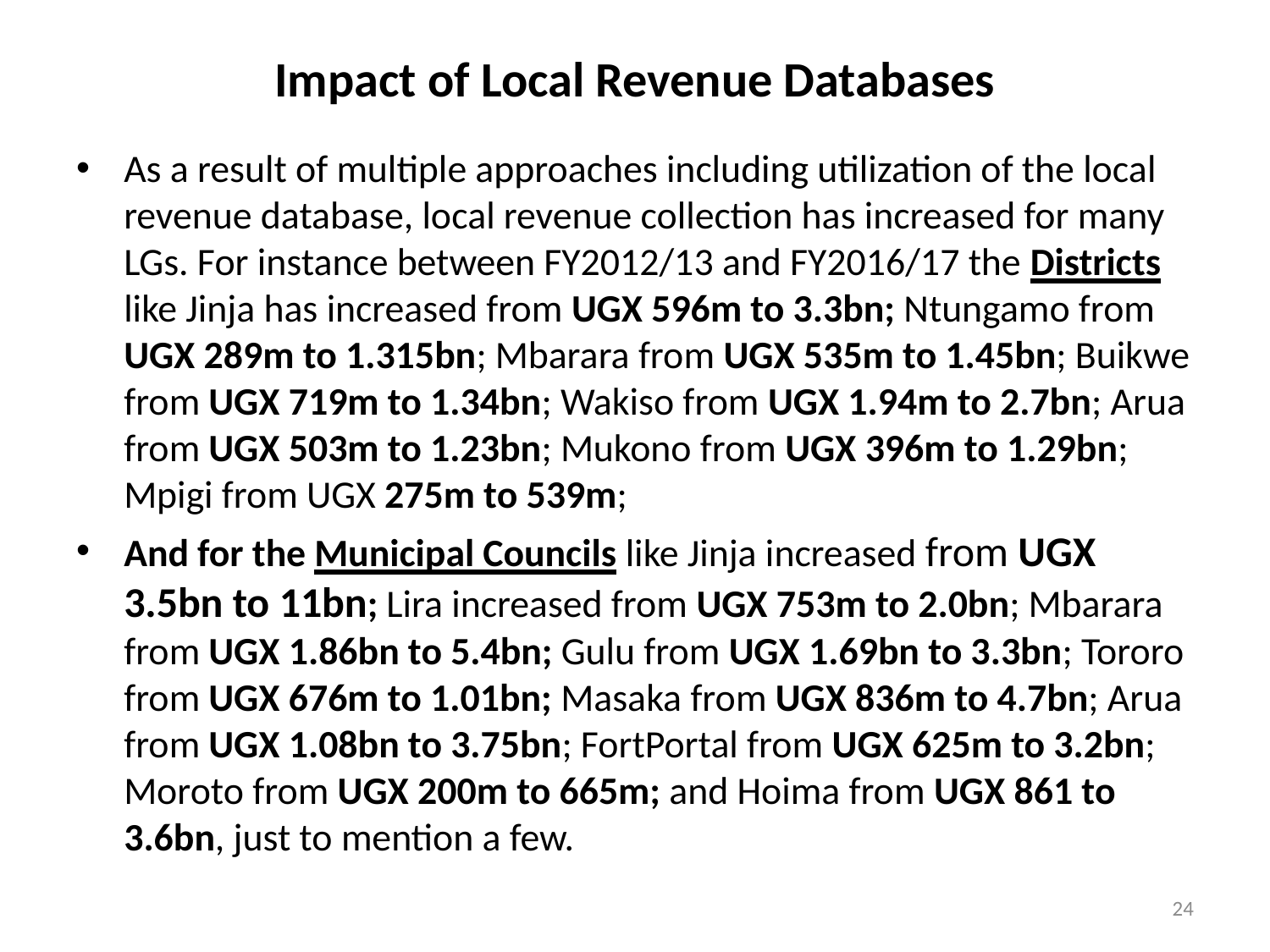

# Impact of Local Revenue Databases
As a result of multiple approaches including utilization of the local revenue database, local revenue collection has increased for many LGs. For instance between FY2012/13 and FY2016/17 the Districts like Jinja has increased from UGX 596m to 3.3bn; Ntungamo from UGX 289m to 1.315bn; Mbarara from UGX 535m to 1.45bn; Buikwe from UGX 719m to 1.34bn; Wakiso from UGX 1.94m to 2.7bn; Arua from UGX 503m to 1.23bn; Mukono from UGX 396m to 1.29bn; Mpigi from UGX 275m to 539m;
And for the Municipal Councils like Jinja increased from UGX 3.5bn to 11bn; Lira increased from UGX 753m to 2.0bn; Mbarara from UGX 1.86bn to 5.4bn; Gulu from UGX 1.69bn to 3.3bn; Tororo from UGX 676m to 1.01bn; Masaka from UGX 836m to 4.7bn; Arua from UGX 1.08bn to 3.75bn; FortPortal from UGX 625m to 3.2bn; Moroto from UGX 200m to 665m; and Hoima from UGX 861 to 3.6bn, just to mention a few.

24